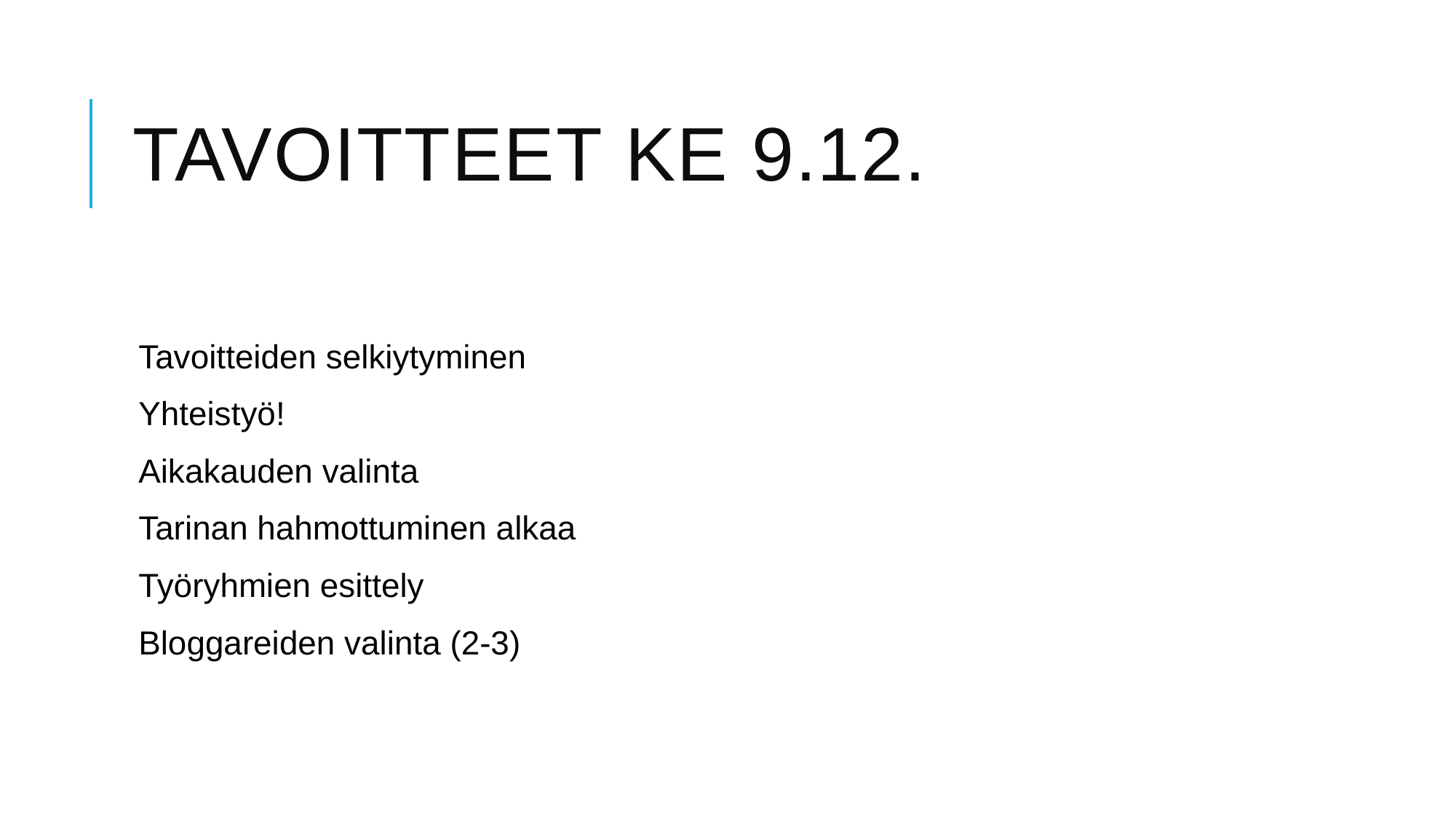

# Tavoitteet ke 9.12.

Tavoitteiden selkiytyminen
Yhteistyö!
Aikakauden valinta
Tarinan hahmottuminen alkaa
Työryhmien esittely
Bloggareiden valinta (2-3)